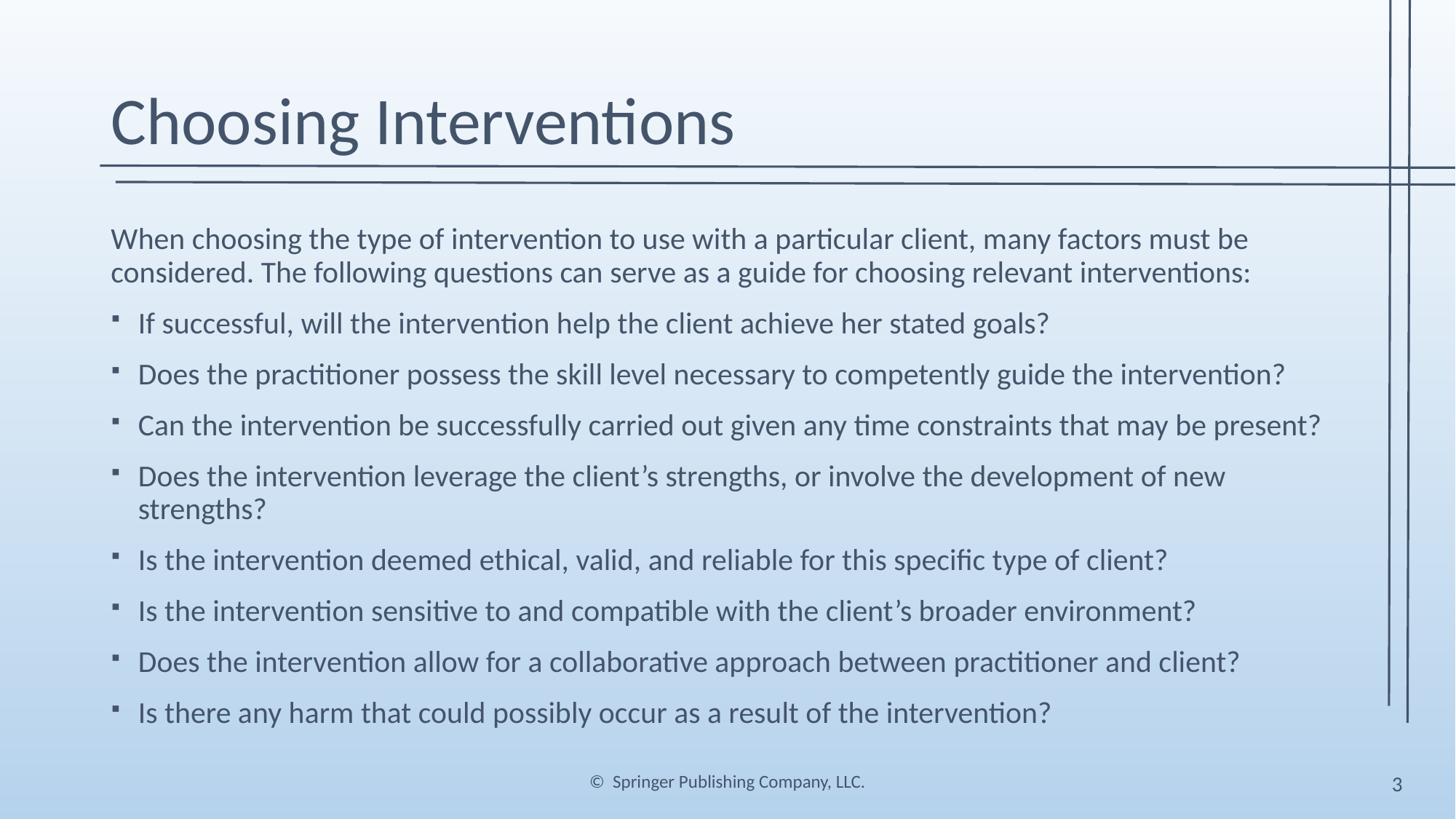

# Choosing Interventions
When choosing the type of intervention to use with a particular client, many factors must be considered. The following questions can serve as a guide for choosing relevant interventions:
If successful, will the intervention help the client achieve her stated goals?
Does the practitioner possess the skill level necessary to competently guide the intervention?
Can the intervention be successfully carried out given any time constraints that may be present?
Does the intervention leverage the client’s strengths, or involve the development of new strengths?
Is the intervention deemed ethical, valid, and reliable for this specific type of client?
Is the intervention sensitive to and compatible with the client’s broader environment?
Does the intervention allow for a collaborative approach between practitioner and client?
Is there any harm that could possibly occur as a result of the intervention?